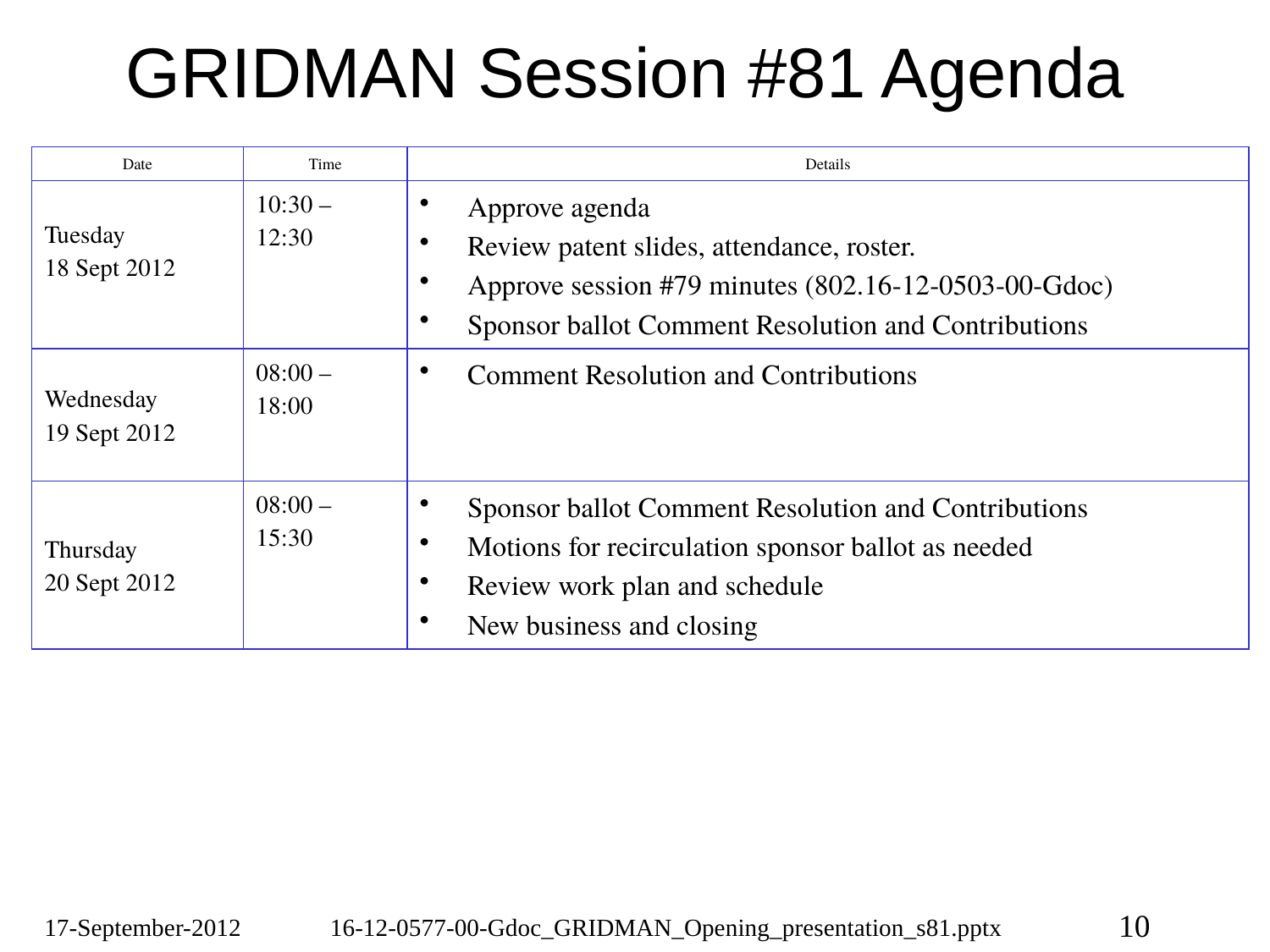

# GRIDMAN Session #81 Agenda
| Date | Time | Details |
| --- | --- | --- |
| Tuesday 18 Sept 2012 | 10:30 – 12:30 | Approve agenda Review patent slides, attendance, roster. Approve session #79 minutes (802.16-12-0503-00-Gdoc) Sponsor ballot Comment Resolution and Contributions |
| Wednesday 19 Sept 2012 | 08:00 – 18:00 | Comment Resolution and Contributions |
| Thursday 20 Sept 2012 | 08:00 – 15:30 | Sponsor ballot Comment Resolution and Contributions Motions for recirculation sponsor ballot as needed Review work plan and schedule New business and closing |